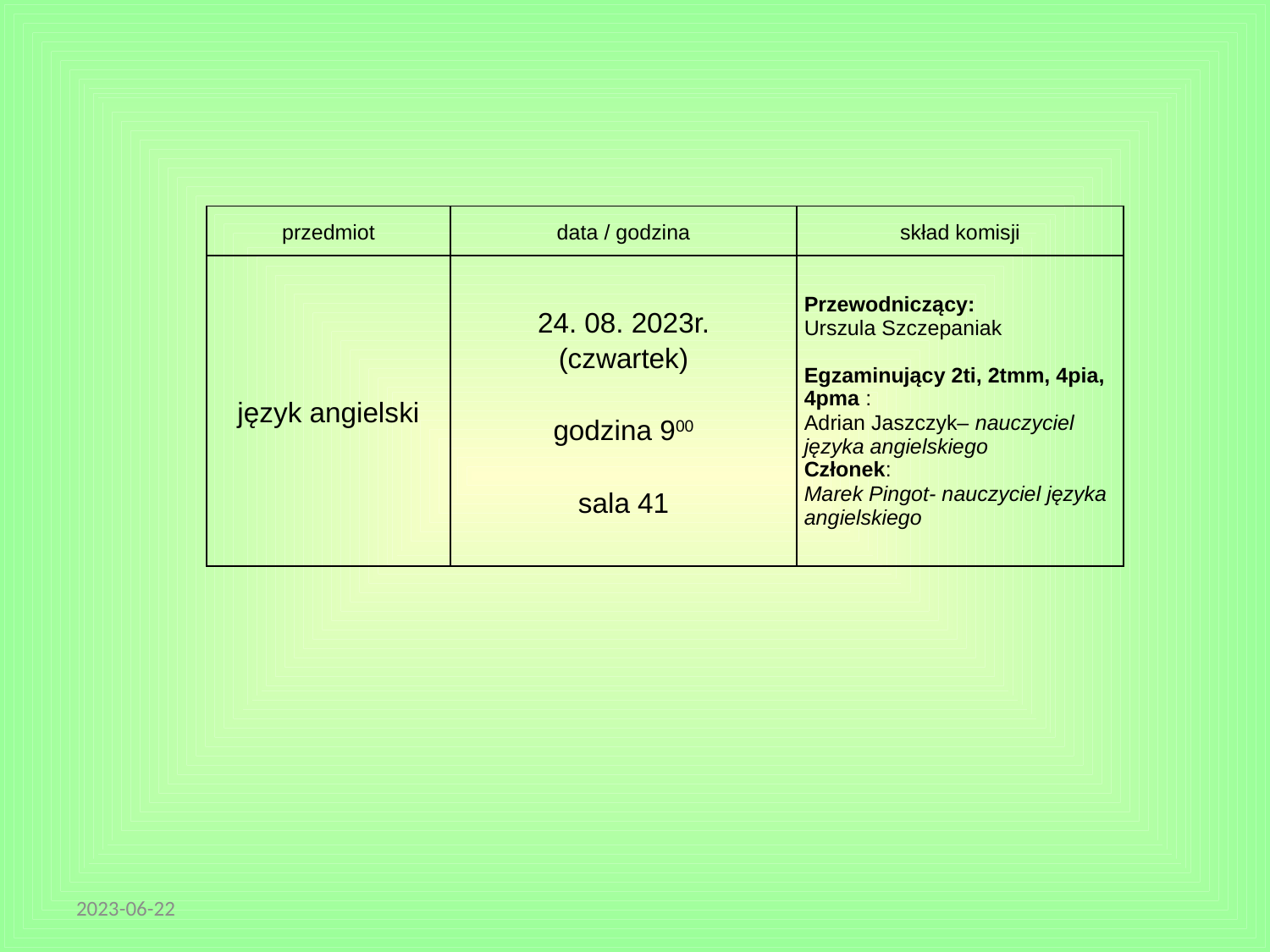

| przedmiot | data / godzina | skład komisji |
| --- | --- | --- |
| język angielski | 24. 08. 2023r. (czwartek)   godzina 900   sala 41 | Przewodniczący: Urszula Szczepaniak Egzaminujący 2ti, 2tmm, 4pia, 4pma : Adrian Jaszczyk– nauczyciel języka angielskiego Członek: Marek Pingot- nauczyciel języka angielskiego |
2023-06-22